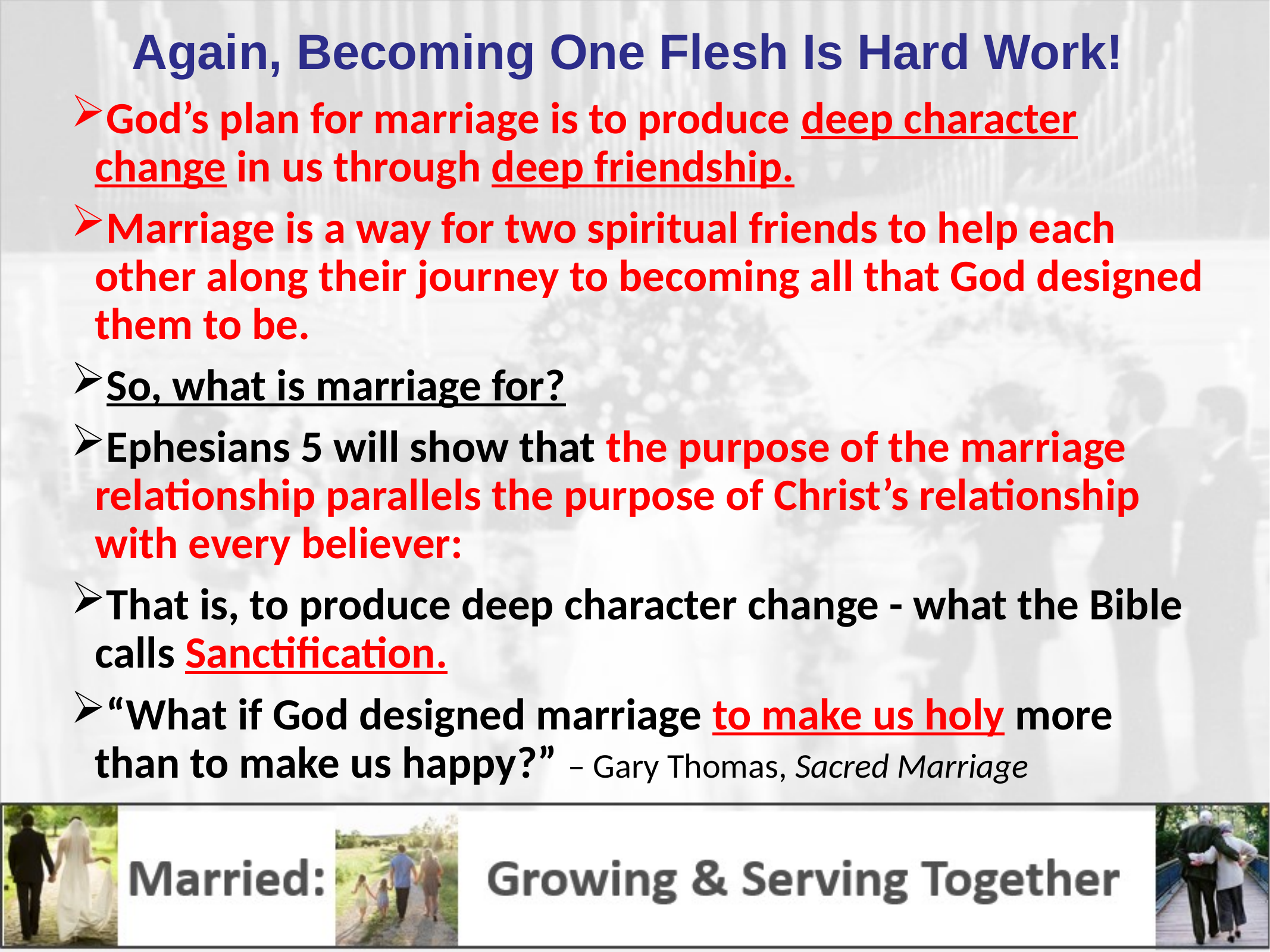

# Again, Becoming One Flesh Is Hard Work!
God’s plan for marriage is to produce deep character change in us through deep friendship.
Marriage is a way for two spiritual friends to help each other along their journey to becoming all that God designed them to be.
So, what is marriage for?
Ephesians 5 will show that the purpose of the marriage relationship parallels the purpose of Christ’s relationship with every believer:
That is, to produce deep character change - what the Bible calls Sanctification.
“What if God designed marriage to make us holy more than to make us happy?” – Gary Thomas, Sacred Marriage